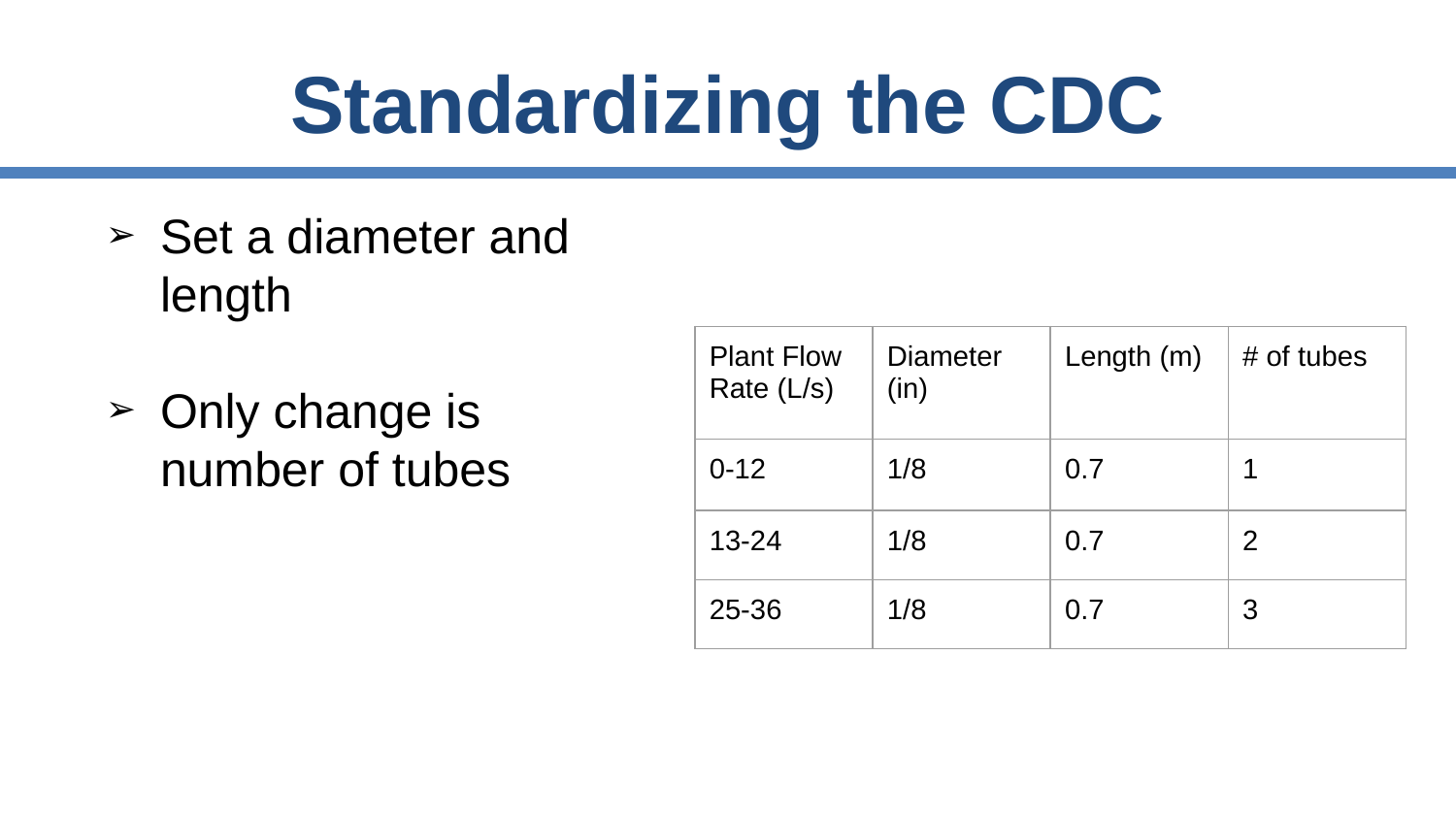

# Standardizing the CDC
Set a diameter and length

Only change is number of tubes
| Plant Flow Rate (L/s) | Diameter (in) | Length (m) | # of tubes |
| --- | --- | --- | --- |
| 0-12 | 1/8 | 0.7 | 1 |
| 13-24 | 1/8 | 0.7 | 2 |
| 25-36 | 1/8 | 0.7 | 3 |